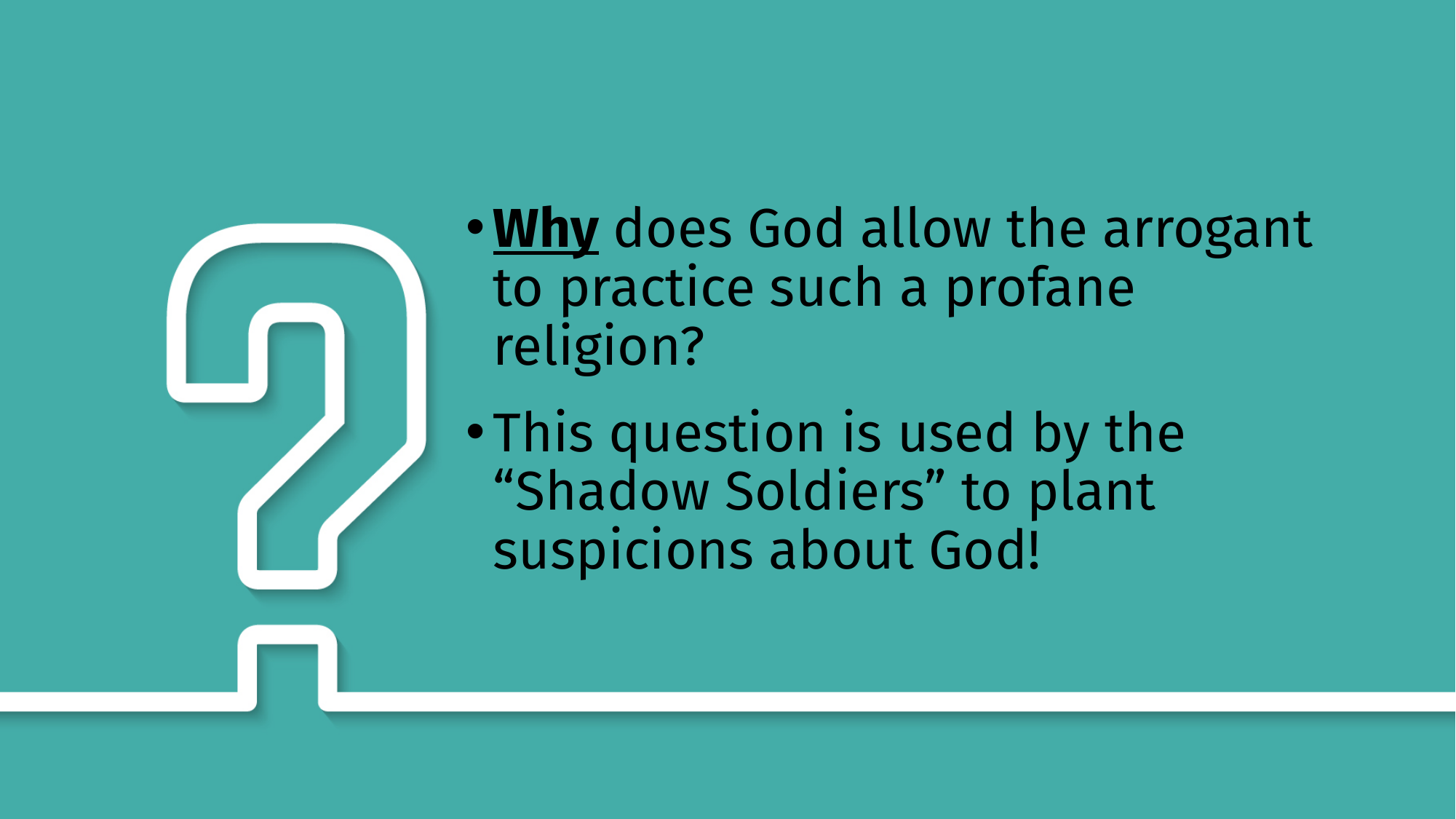

Why does God allow the arrogant to practice such a profane religion?
This question is used by the “Shadow Soldiers” to plant suspicions about God!